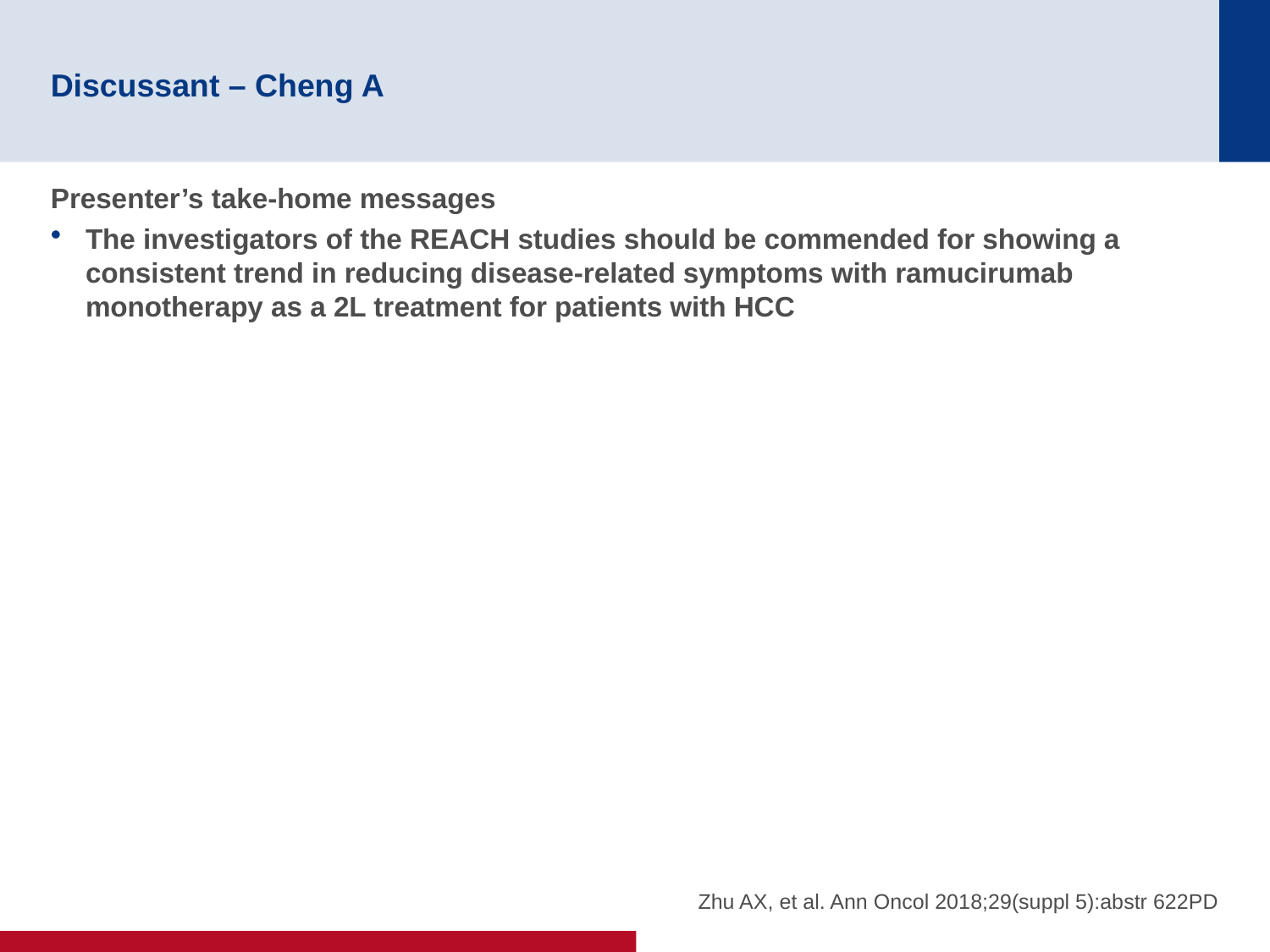

# Discussant – Cheng A
Presenter’s take-home messages
The investigators of the REACH studies should be commended for showing a consistent trend in reducing disease-related symptoms with ramucirumab monotherapy as a 2L treatment for patients with HCC
Zhu AX, et al. Ann Oncol 2018;29(suppl 5):abstr 622PD